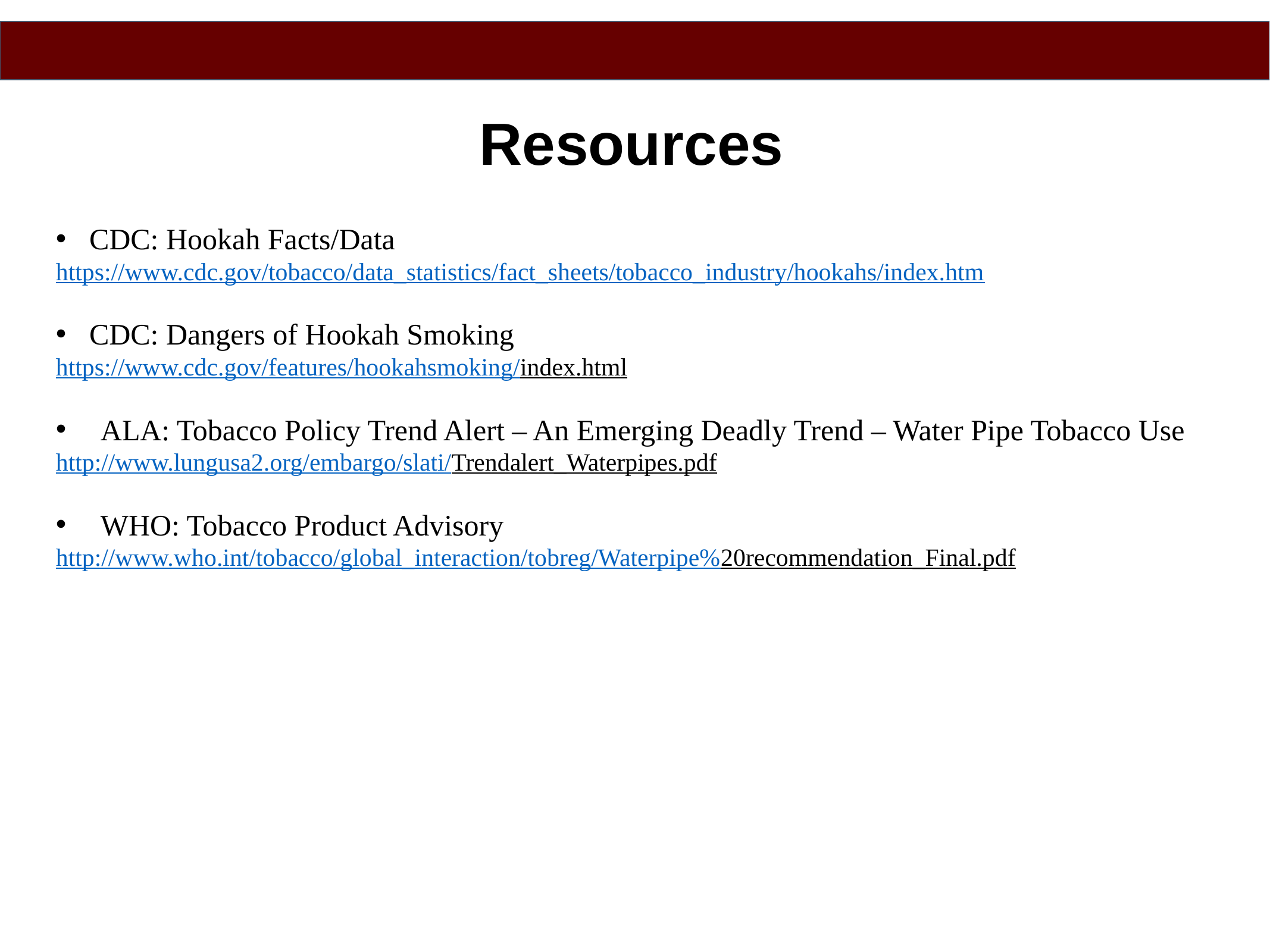

Resources
CDC: Hookah Facts/Data
https://www.cdc.gov/tobacco/data_statistics/fact_sheets/tobacco_industry/hookahs/index.htm

CDC: Dangers of Hookah Smoking
https://www.cdc.gov/features/hookahsmoking/index.html

ALA: Tobacco Policy Trend Alert – An Emerging Deadly Trend – Water Pipe Tobacco Use
http://www.lungusa2.org/embargo/slati/Trendalert_Waterpipes.pdf

WHO: Tobacco Product Advisory
http://www.who.int/tobacco/global_interaction/tobreg/Waterpipe%20recommendation_Final.pdf